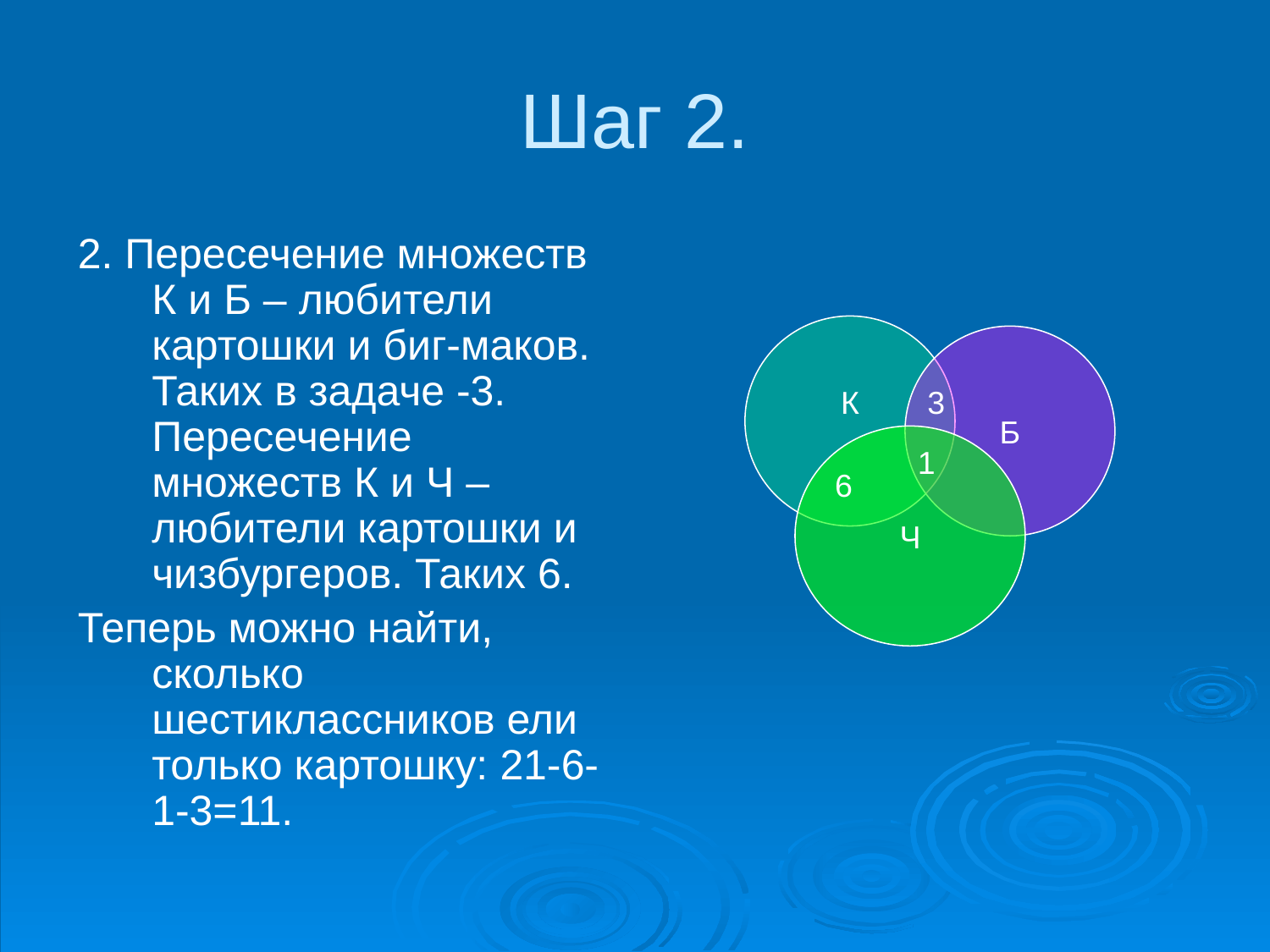

# Шаг 2.
2. Пересечение множеств К и Б – любители картошки и биг-маков. Таких в задаче -3. Пересечение множеств К и Ч – любители картошки и чизбургеров. Таких 6.
Теперь можно найти, сколько шестиклассников ели только картошку: 21-6-1-3=11.

К

Б
3
Ч
1
6